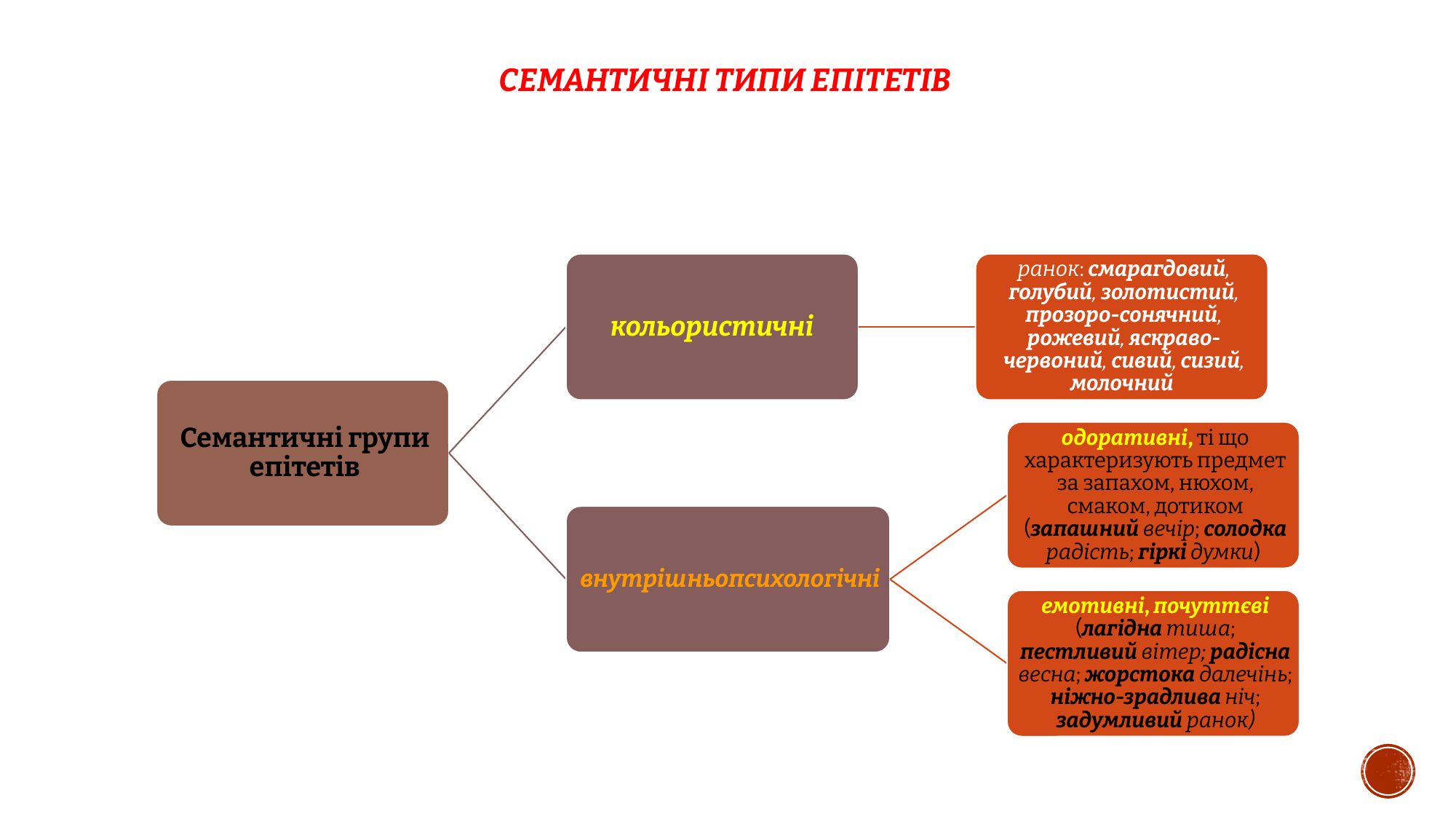

# Семантичні типи епітетів
Семантичні групи епітетів

кольористичні

ранок: смарагдовий, голубий, золотистий, прозоро-сонячний, рожевий, яскраво-червоний, сивий, сизий, молочний

внутрішньопсихологічні

одоративні, ті що характеризують предмет за запахом, нюхом, смаком, дотиком (запашний вечір; солодка радість; гіркі думки)

емотивні, почуттєві (лагідна тиша; пестливий вітер; радісна весна; жорстока далечінь; ніжно-зрадлива ніч; задумливий ранок)